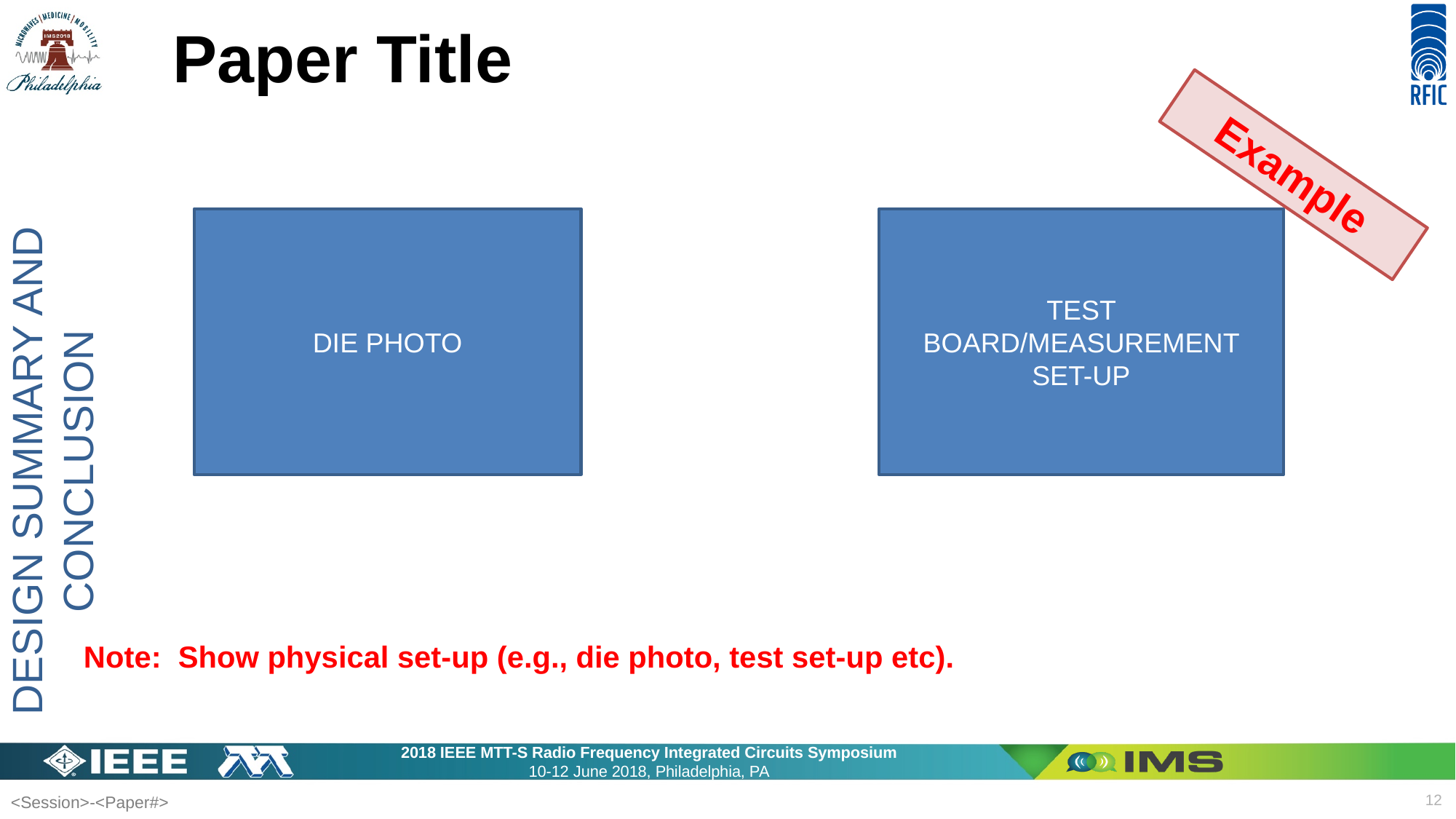

# Paper Title
Example
DIE PHOTO
TEST BOARD/MEASUREMENT SET-UP
DESIGN SUMMARY AND CONCLUSION
Note:  Show physical set-up (e.g., die photo, test set-up etc).
12